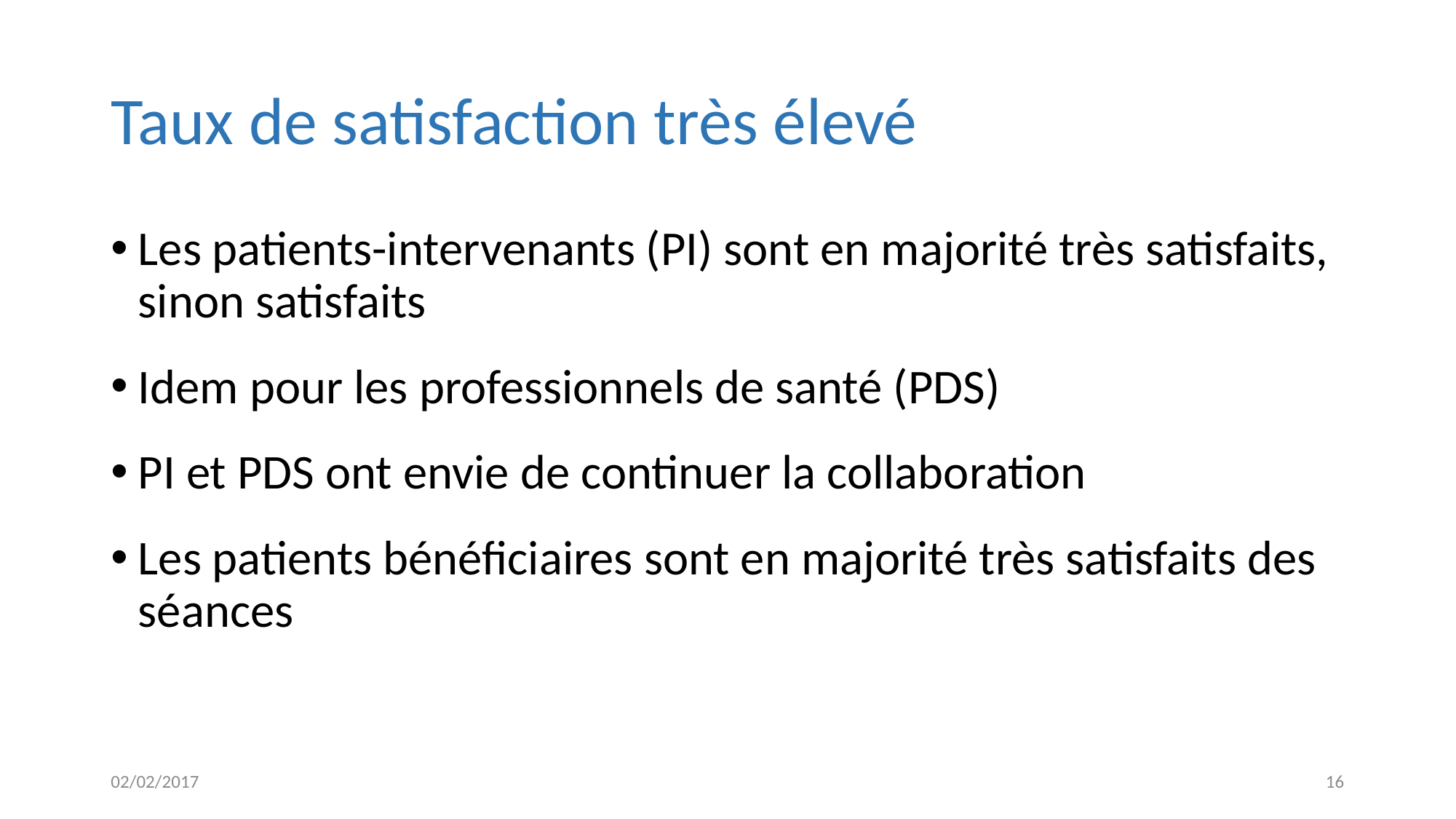

# Taux de satisfaction très élevé
Les patients-intervenants (PI) sont en majorité très satisfaits, sinon satisfaits
Idem pour les professionnels de santé (PDS)
PI et PDS ont envie de continuer la collaboration
Les patients bénéficiaires sont en majorité très satisfaits des séances
02/02/2017
16